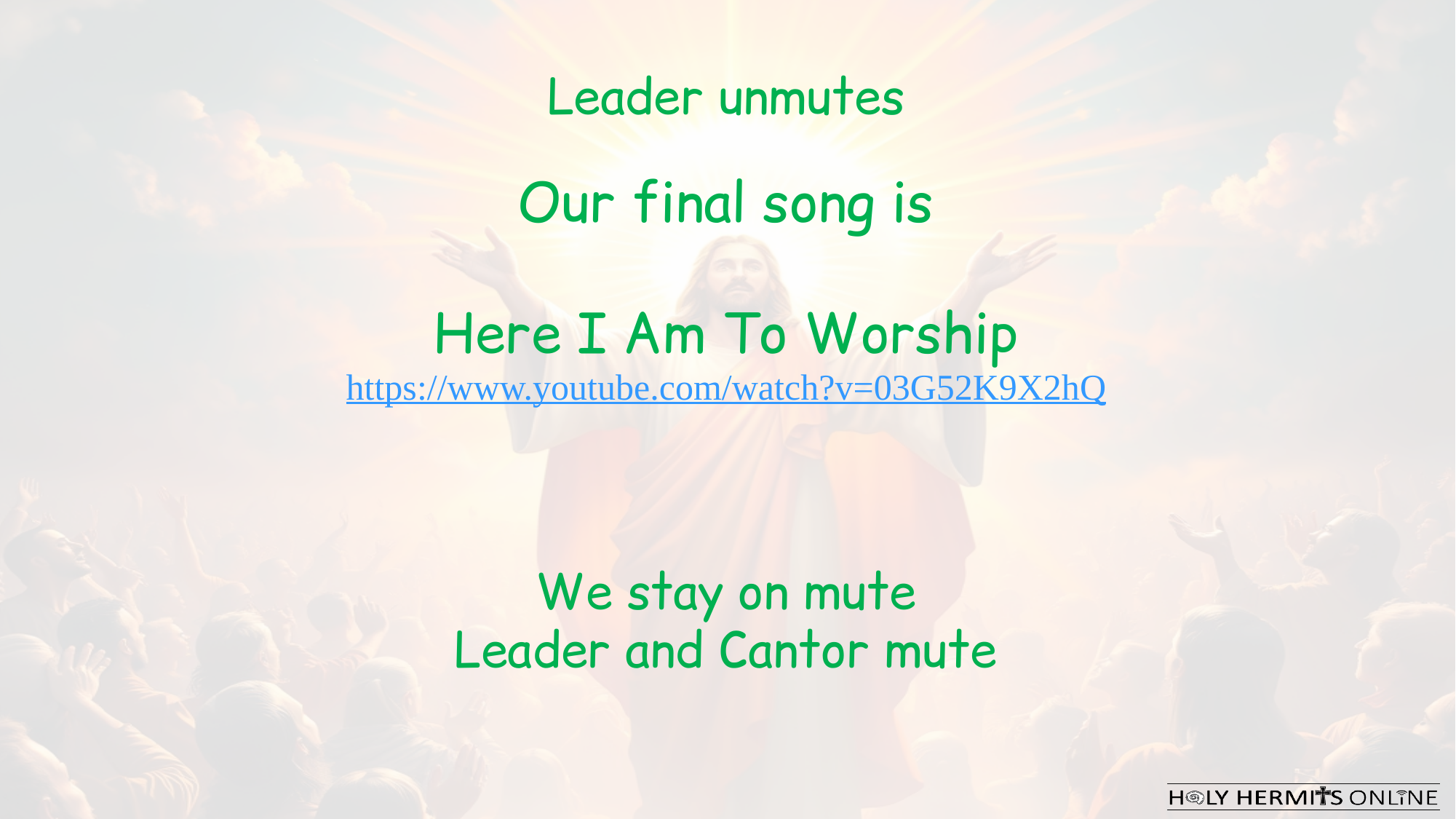

Leader unmutes

Our final song is

Here I Am To Worship
https://www.youtube.com/watch?v=03G52K9X2hQ

​We stay on mute
Leader and Cantor mute